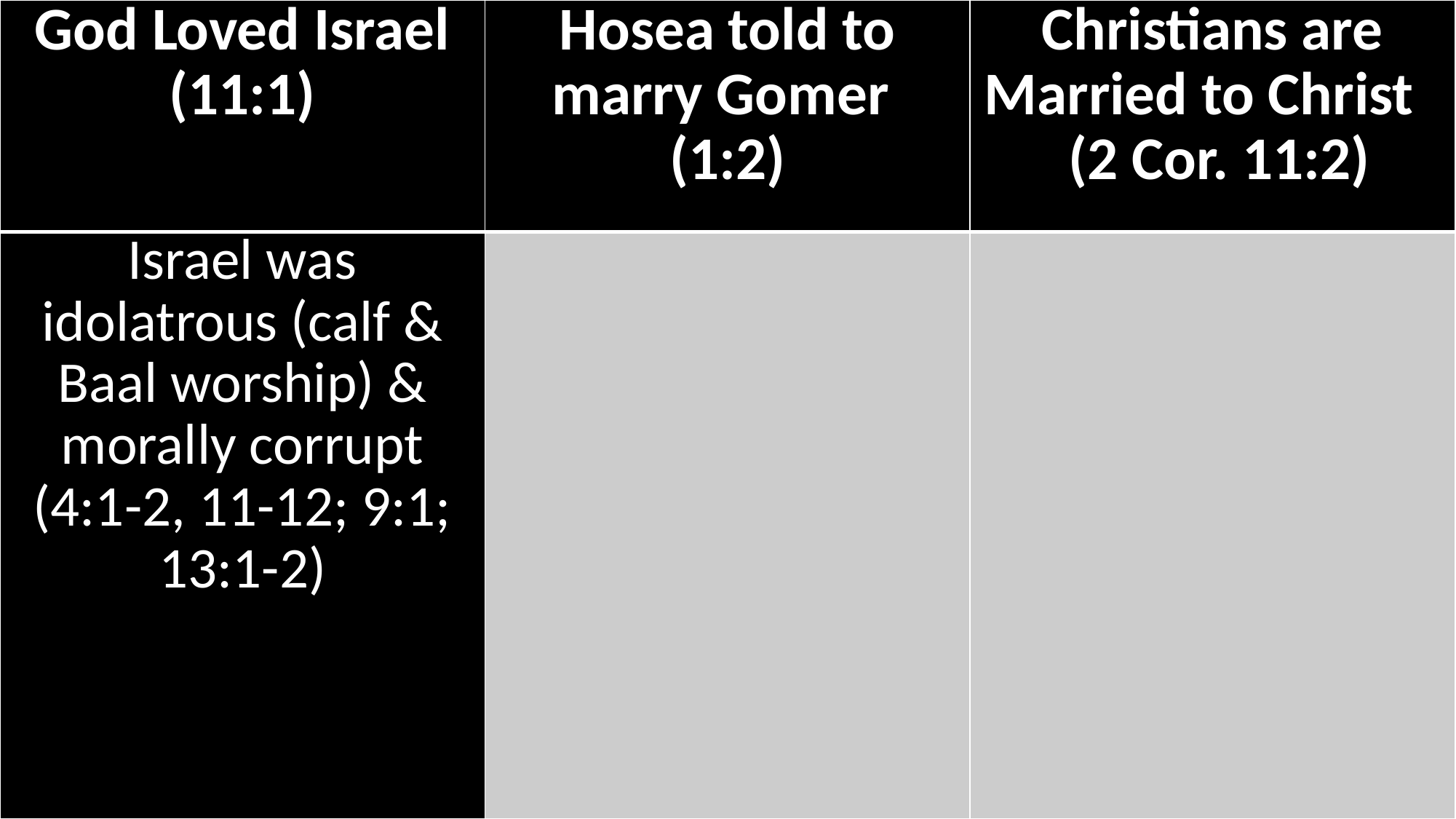

| God Loved Israel (11:1) | Hosea told to marry Gomer (1:2) | Christians are Married to Christ (2 Cor. 11:2) |
| --- | --- | --- |
| Israel was idolatrous (calf & Baal worship) & morally corrupt (4:1-2, 11-12; 9:1; 13:1-2) |  |  |